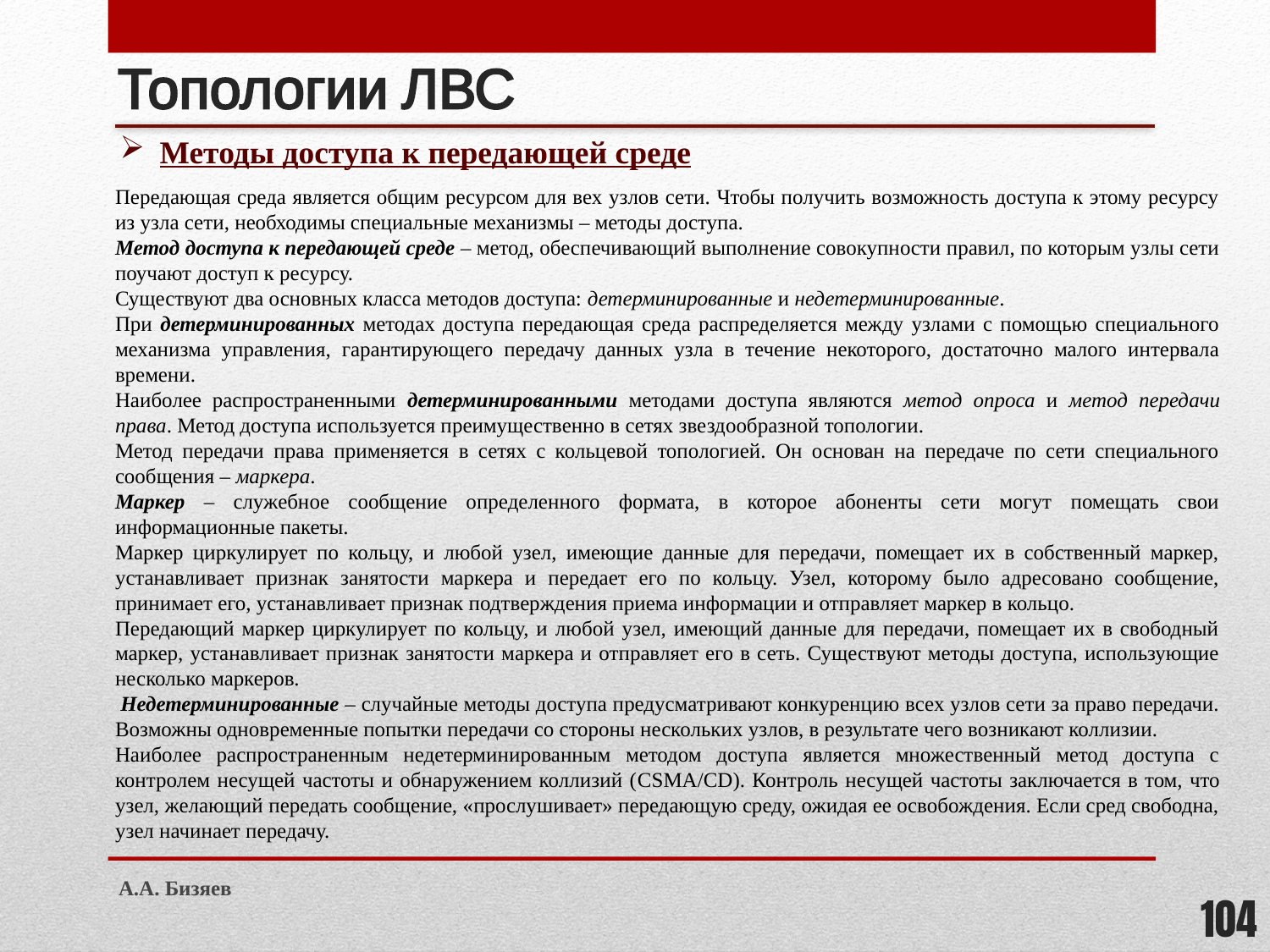

# Топологии ЛВС
Методы доступа к передающей среде
Передающая среда является общим ресурсом для вех узлов сети. Чтобы получить возможность доступа к этому ресурсу из узла сети, необходимы специальные механизмы – методы доступа.
Метод доступа к передающей среде – метод, обеспечивающий выполнение совокупности правил, по которым узлы сети поучают доступ к ресурсу.
Существуют два основных класса методов доступа: детерминированные и недетерминированные.
При детерминированных методах доступа передающая среда распределяется между узлами с помощью специального механизма управления, гарантирующего передачу данных узла в течение некоторого, достаточно малого интервала времени.
Наиболее распространенными детерминированными методами доступа являются метод опроса и метод передачи права. Метод доступа используется преимущественно в сетях звездообразной топологии.
Метод передачи права применяется в сетях с кольцевой топологией. Он основан на передаче по сети специального сообщения – маркера.
Маркер – служебное сообщение определенного формата, в которое абоненты сети могут помещать свои информационные пакеты.
Маркер циркулирует по кольцу, и любой узел, имеющие данные для передачи, помещает их в собственный маркер, устанавливает признак занятости маркера и передает его по кольцу. Узел, которому было адресовано сообщение, принимает его, устанавливает признак подтверждения приема информации и отправляет маркер в кольцо.
Передающий маркер циркулирует по кольцу, и любой узел, имеющий данные для передачи, помещает их в свободный маркер, устанавливает признак занятости маркера и отправляет его в сеть. Существуют методы доступа, использующие несколько маркеров.
 Недетерминированные – случайные методы доступа предусматривают конкуренцию всех узлов сети за право передачи. Возможны одновременные попытки передачи со стороны нескольких узлов, в результате чего возникают коллизии.
Наиболее распространенным недетерминированным методом доступа является множественный метод доступа с контролем несущей частоты и обнаружением коллизий (CSMA/CD). Контроль несущей частоты заключается в том, что узел, желающий передать сообщение, «прослушивает» передающую среду, ожидая ее освобождения. Если сред свободна, узел начинает передачу.
А.А. Бизяев
104